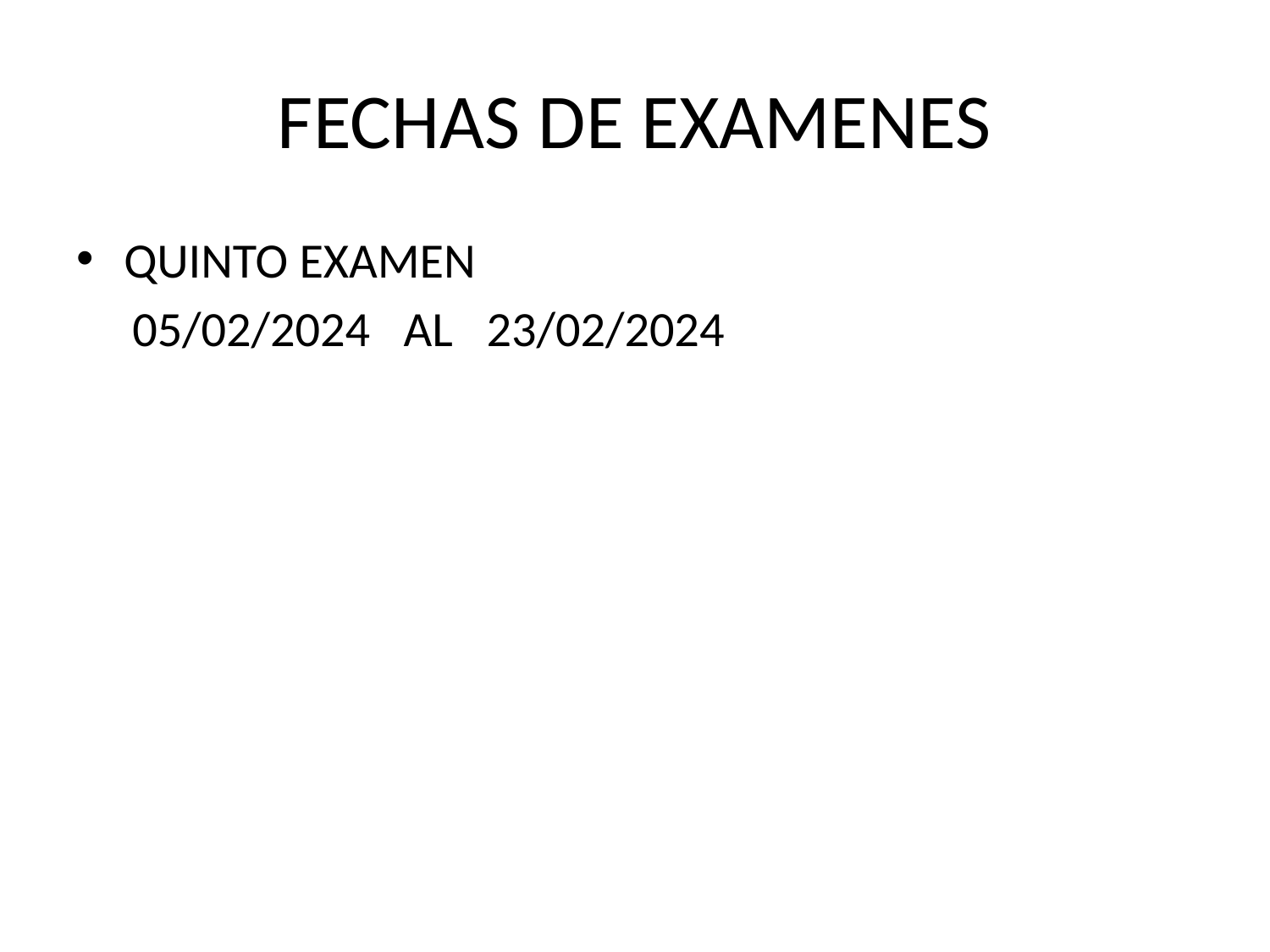

# FECHAS DE EXAMENES
QUINTO EXAMEN
     05/02/2024   AL   23/02/2024